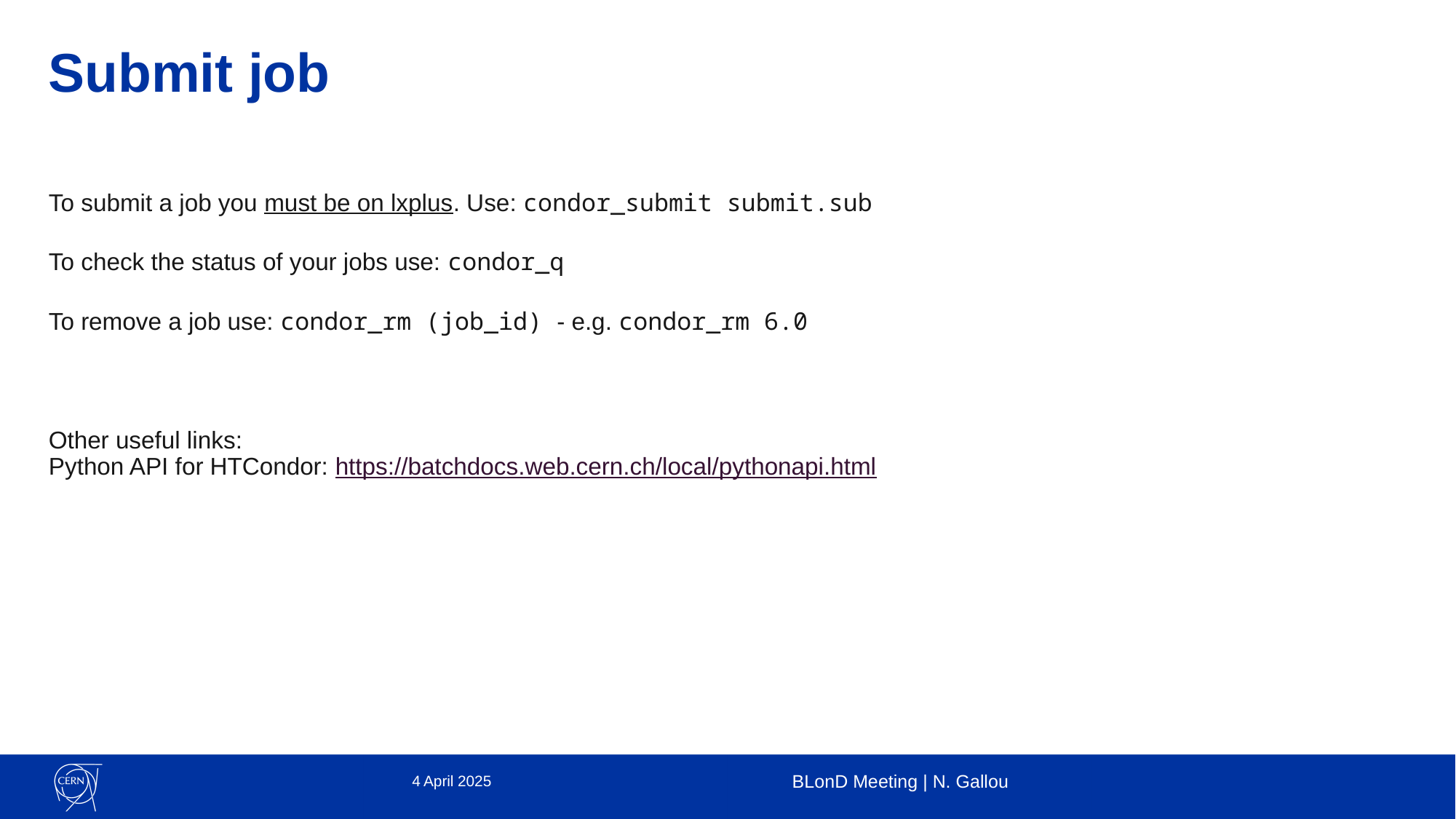

# Submit job
To submit a job you must be on lxplus. Use: condor_submit submit.sub
To check the status of your jobs use: condor_q
To remove a job use: condor_rm (job_id) - e.g. condor_rm 6.0

Other useful links:
Python API for HTCondor: https://batchdocs.web.cern.ch/local/pythonapi.html
4 April 2025
BLonD Meeting | N. Gallou